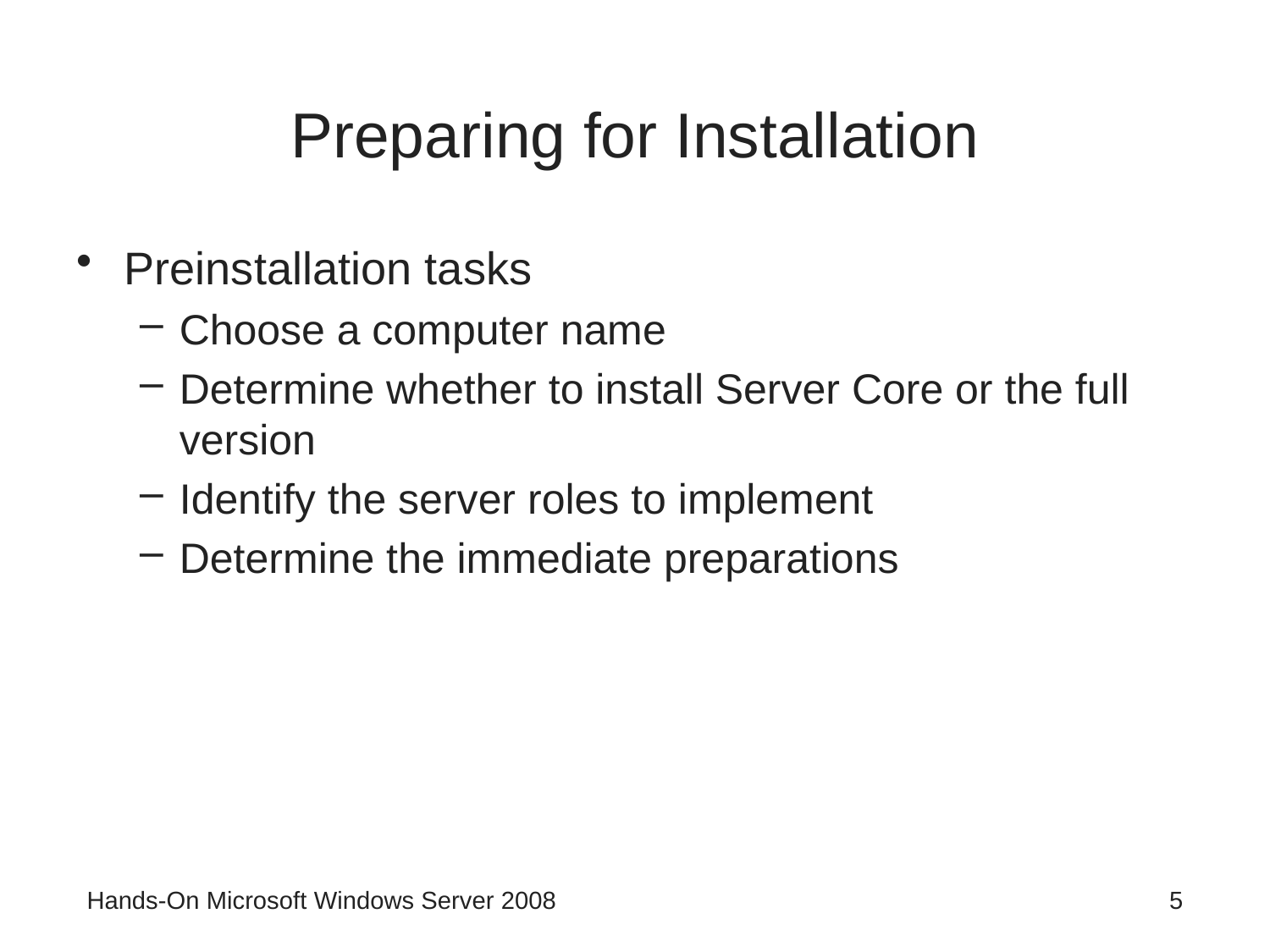

# Preparing for Installation
Preinstallation tasks
Choose a computer name
Determine whether to install Server Core or the full version
Identify the server roles to implement
Determine the immediate preparations
Hands-On Microsoft Windows Server 2008
5